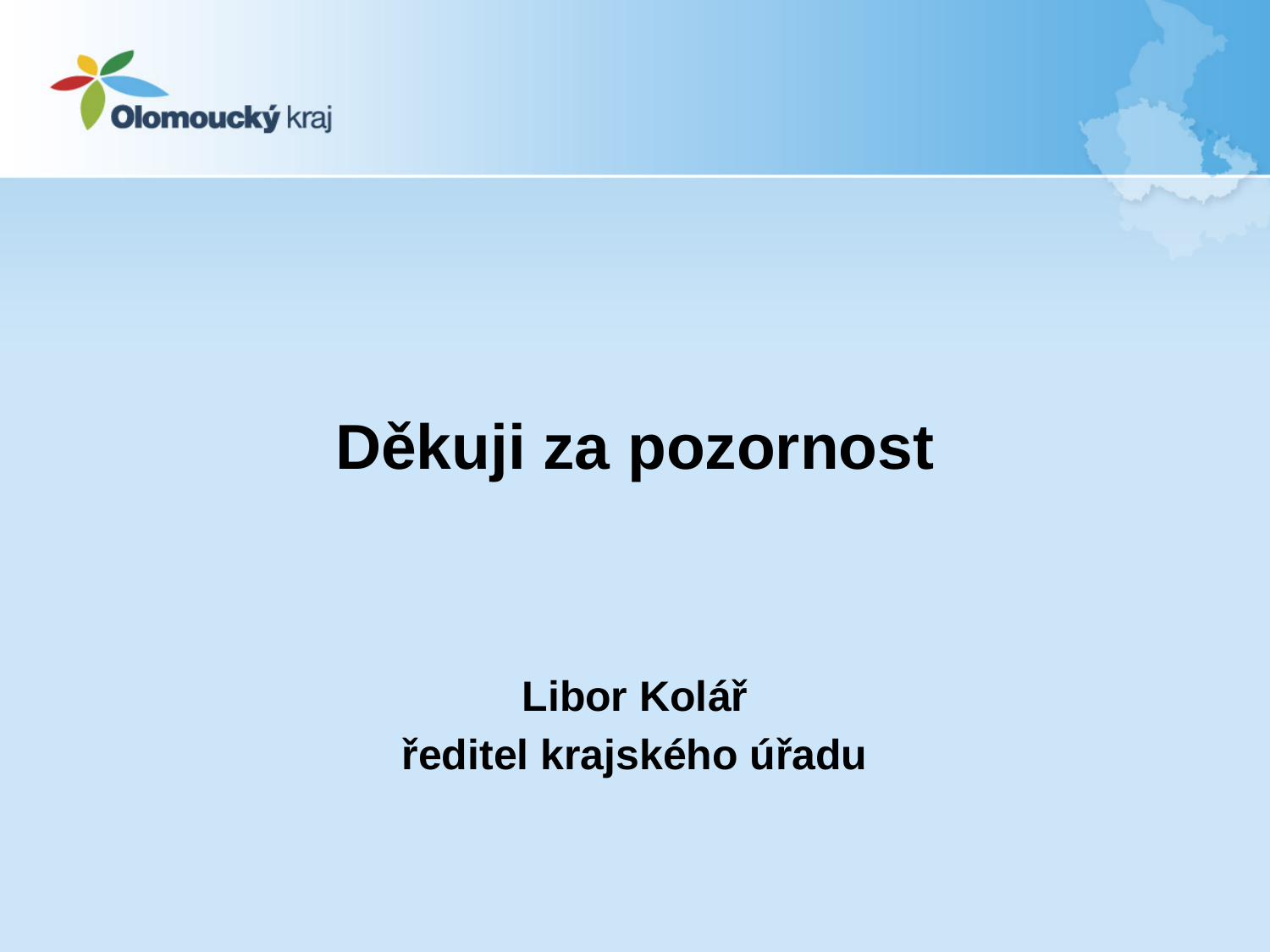

#

Děkuji za pozornost

Libor Kolář
ředitel krajského úřadu